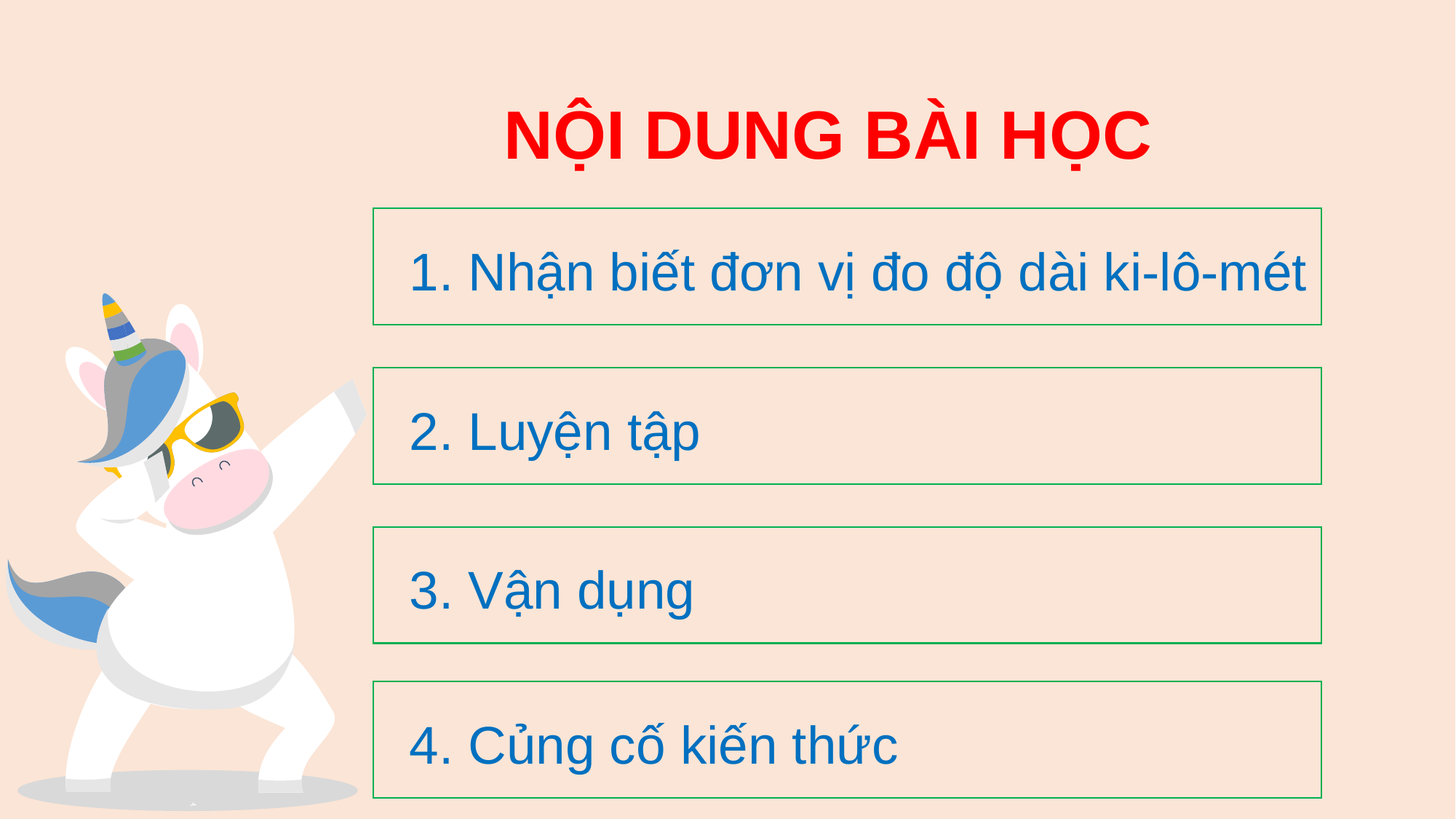

NỘI DUNG BÀI HỌC

1. Nhận biết đơn vị đo độ dài ki-lô-mét

2. Luyện tập

3. Vận dụng

4. Củng cố kiến thức